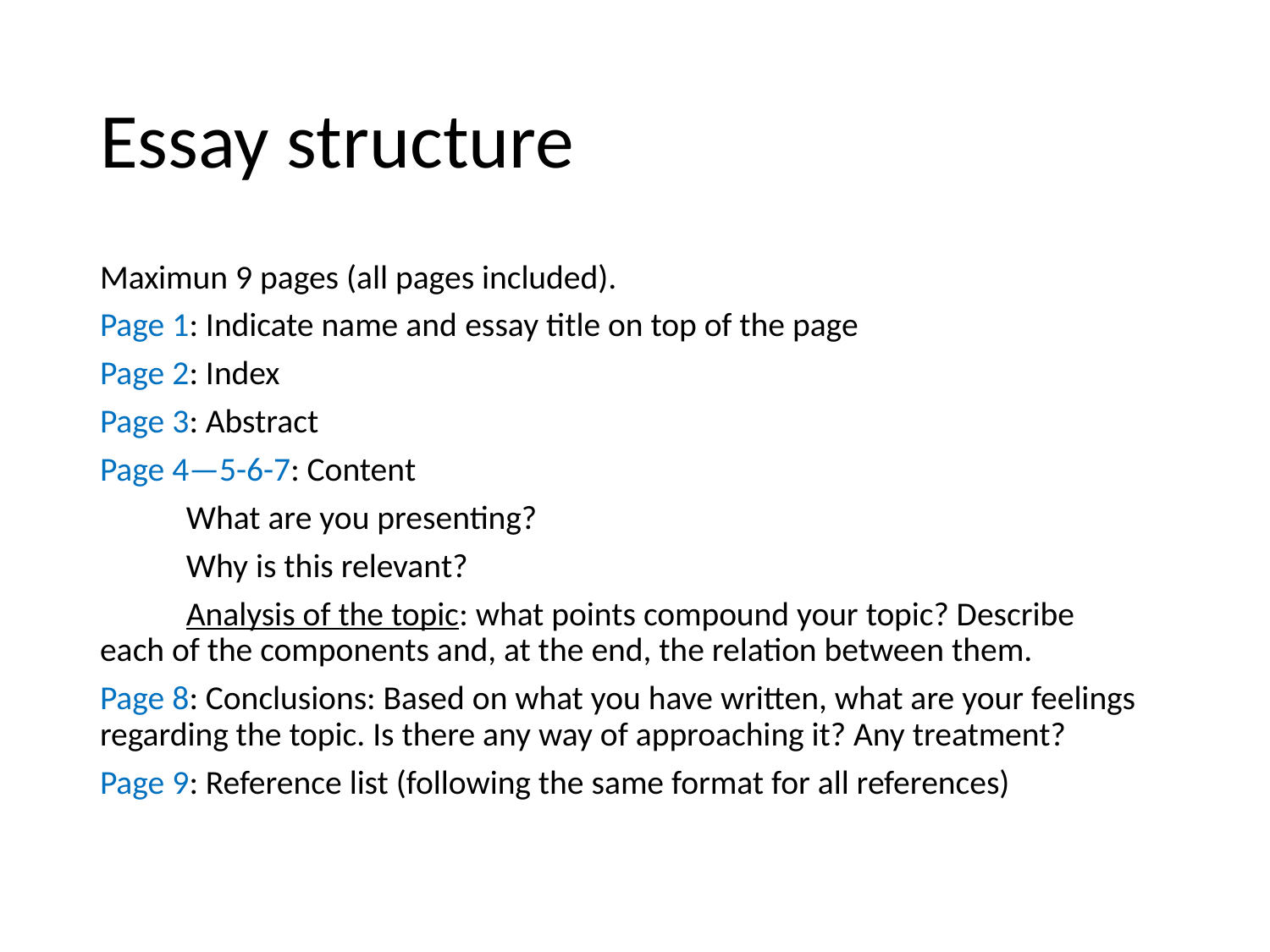

# Essay structure
Maximun 9 pages (all pages included).
Page 1: Indicate name and essay title on top of the page
Page 2: Index
Page 3: Abstract
Page 4—5-6-7: Content
	What are you presenting?
	Why is this relevant?
	Analysis of the topic: what points compound your topic? Describe 	each of the components and, at the end, the relation between them.
Page 8: Conclusions: Based on what you have written, what are your feelings regarding the topic. Is there any way of approaching it? Any treatment?
Page 9: Reference list (following the same format for all references)